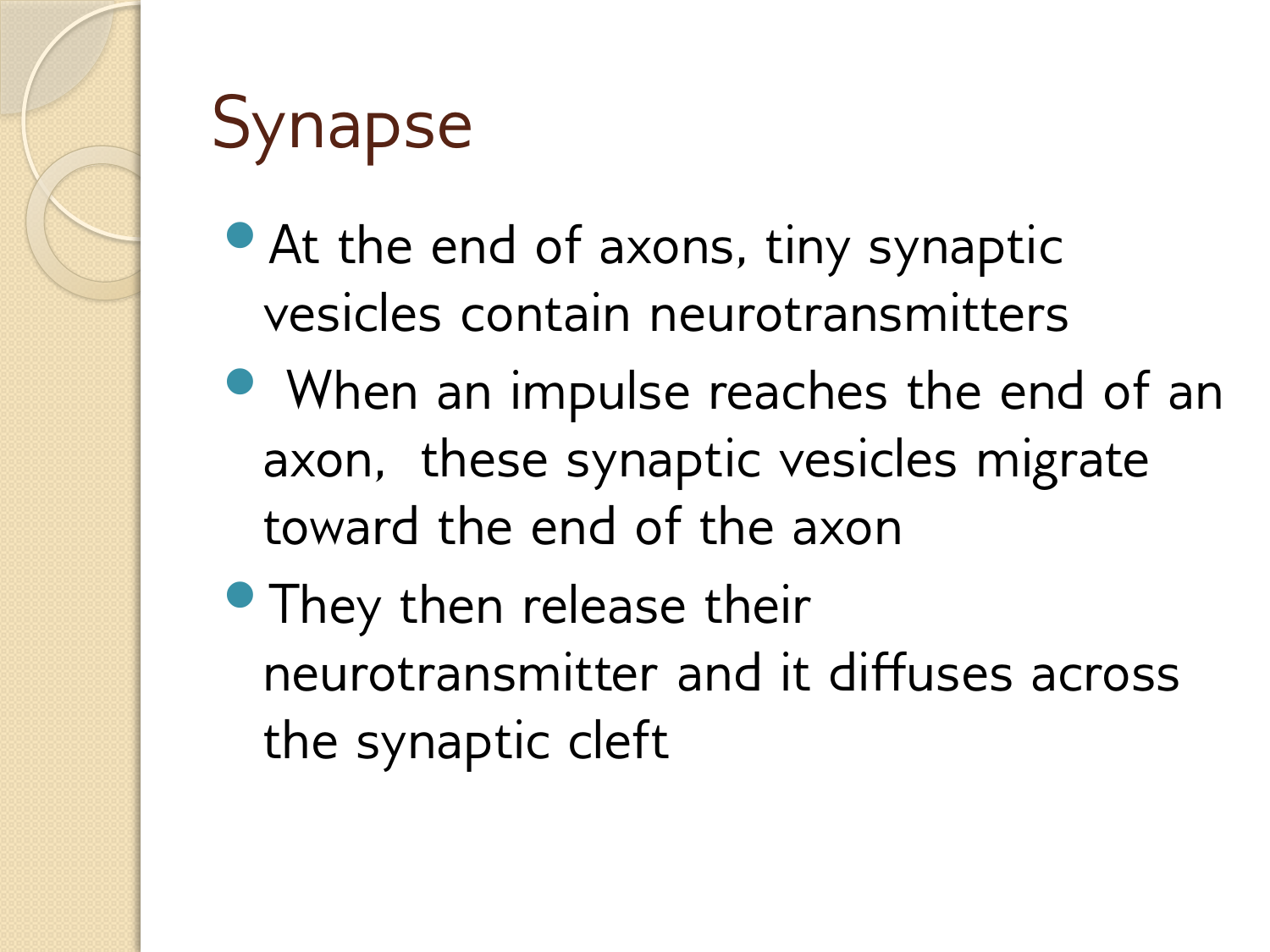

# Synapse
At the end of axons, tiny synaptic vesicles contain neurotransmitters
 When an impulse reaches the end of an axon,  these synaptic vesicles migrate toward the end of the axon
They then release their neurotransmitter and it diffuses across the synaptic cleft